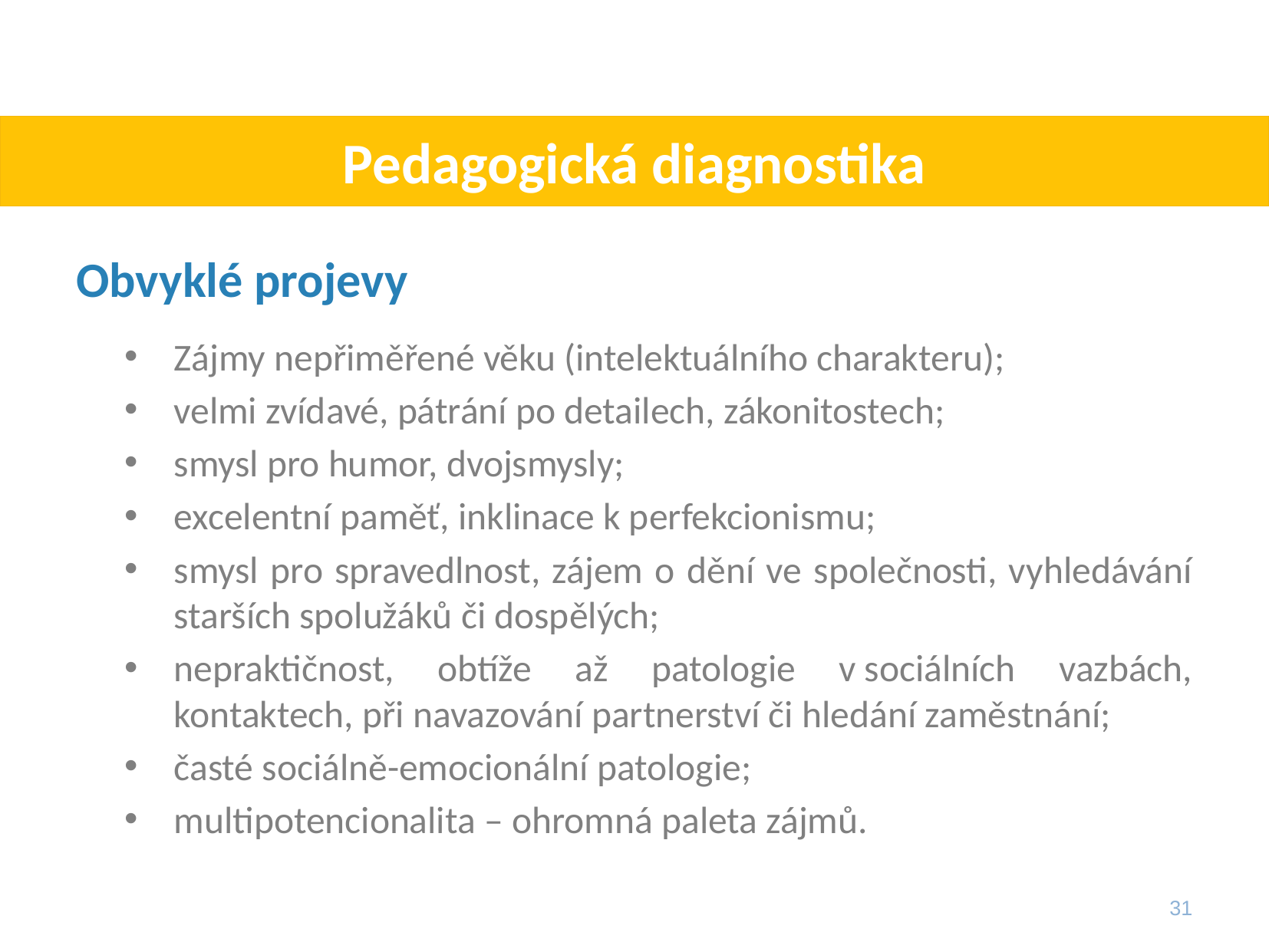

# Pedagogická diagnostika
Obvyklé projevy

Zájmy nepřiměřené věku (intelektuálního charakteru);
velmi zvídavé, pátrání po detailech, zákonitostech;
smysl pro humor, dvojsmysly;
excelentní paměť, inklinace k perfekcionismu;
smysl pro spravedlnost, zájem o dění ve společnosti, vyhledávání starších spolužáků či dospělých;
nepraktičnost, obtíže až patologie v sociálních vazbách, kontaktech, při navazování partnerství či hledání zaměstnání;
časté sociálně-emocionální patologie;
multipotencionalita – ohromná paleta zájmů.

31